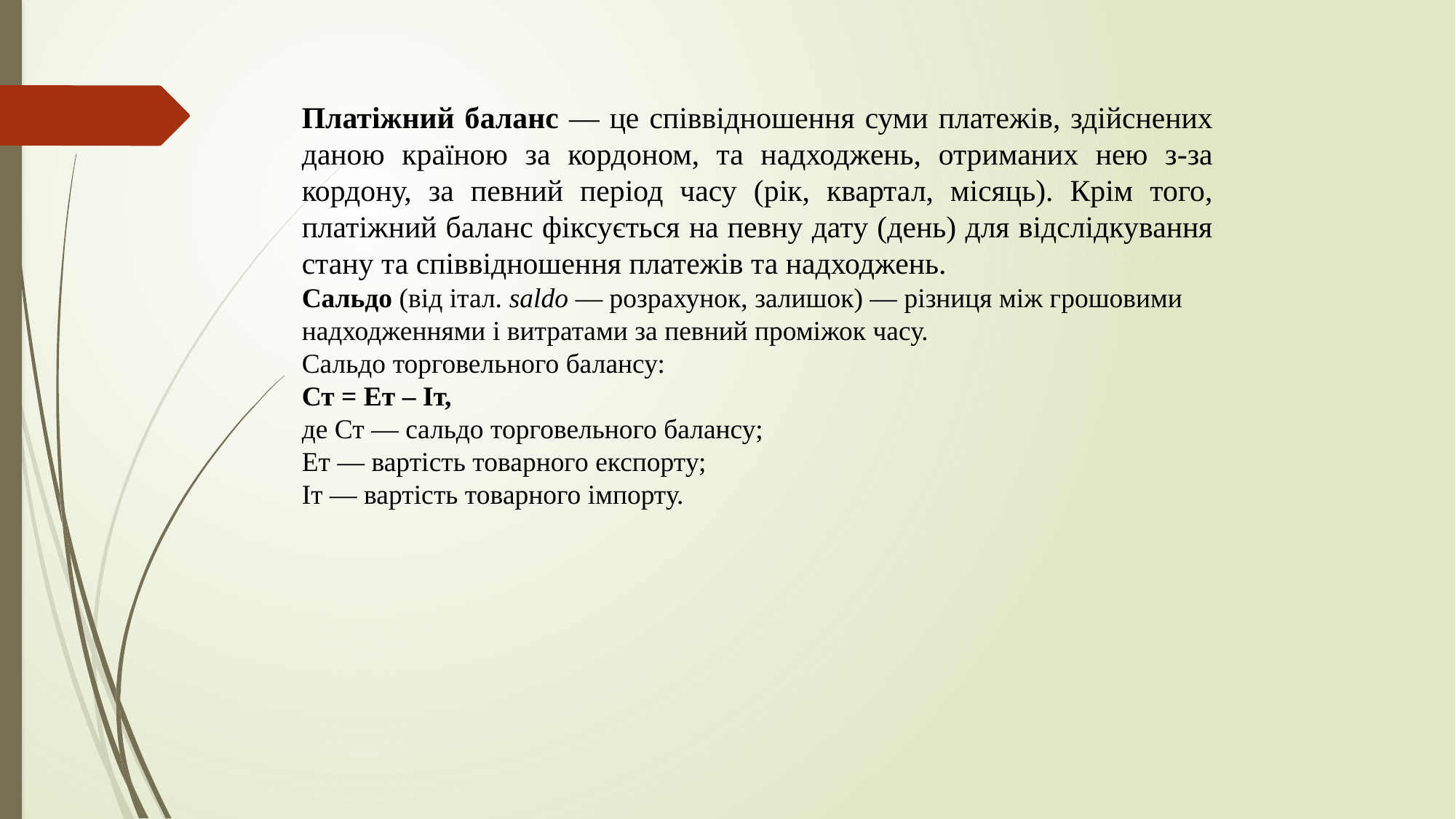

Платіжний баланс — це співвідношення суми платежів, здійснених даною країною за кордоном, та надходжень, отриманих нею з-за кордону, за певний період часу (рік, квартал, місяць). Крім того, платіжний баланс фіксується на певну дату (день) для відслідкування стану та співвідношення платежів та надходжень.
Сальдо (від італ. saldo — розрахунок, залишок) — різниця між грошовими надходженнями і витратами за певний проміжок часу.
Сальдо торговельного балансу:
Ст = Ет – Іт,
де Ст — сальдо торговельного балансу;
Ет — вартість товарного експорту;
Іт — вартість товарного імпорту.